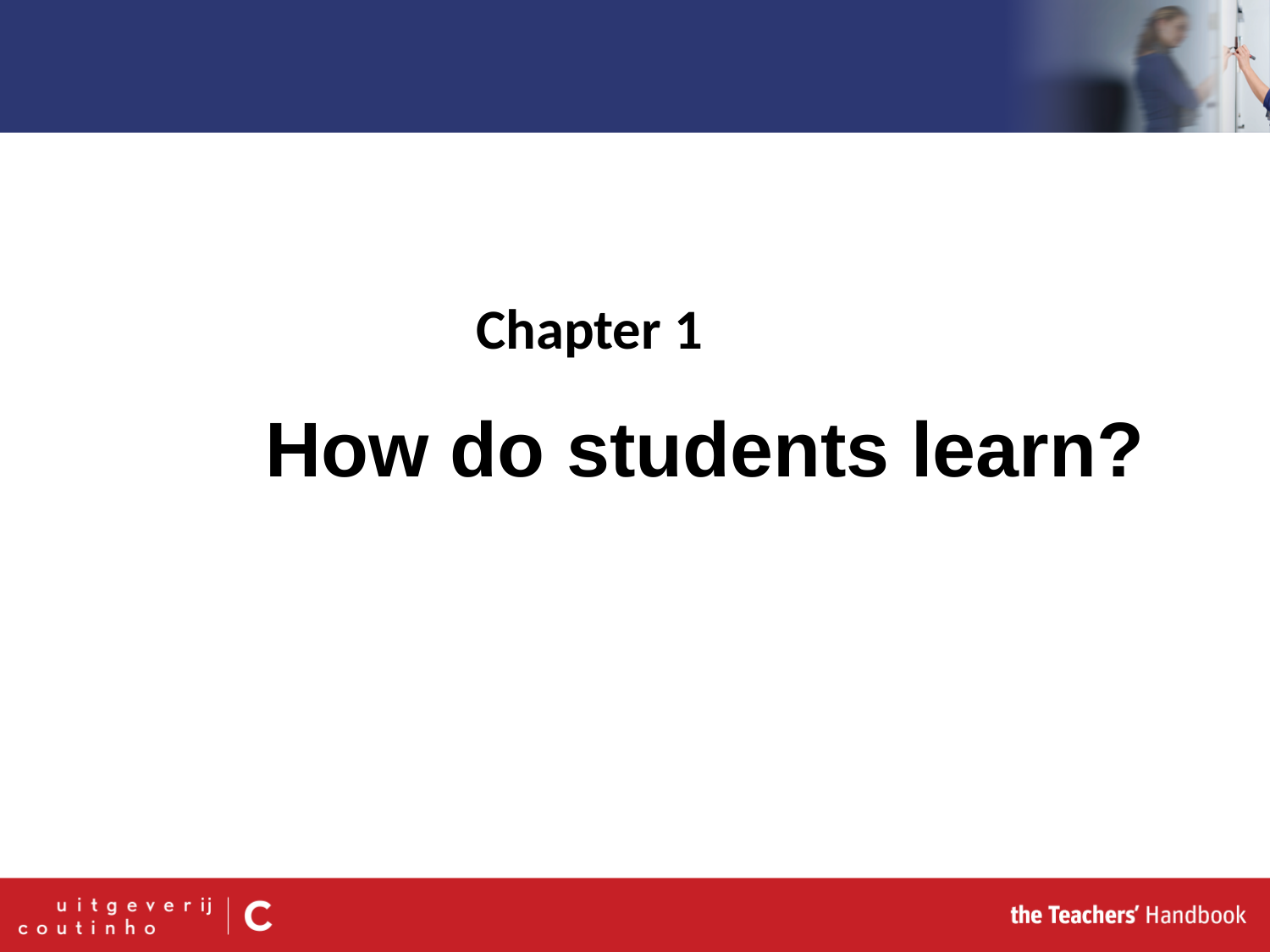

Chapter 1
# How do students learn?